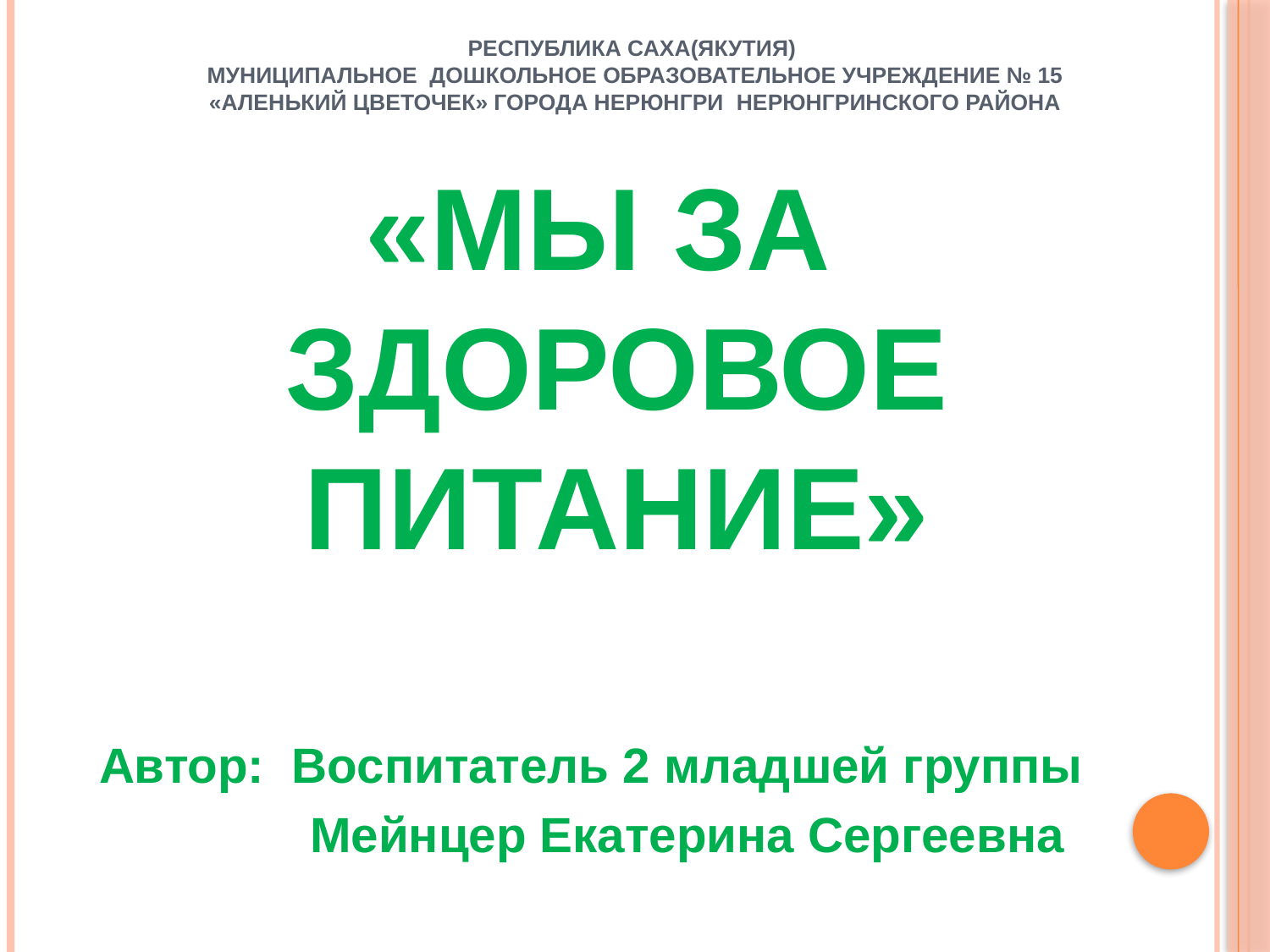

# РЕСПУБЛИКА САХА(ЯКУТИЯ) МУНИЦИПАЛЬНОЕ  ДОШКОЛЬНОЕ ОБРАЗОВАТЕЛЬНОЕ УЧРЕЖДЕНИЕ № 15 «АЛЕНЬКИЙ ЦВЕТОЧЕК» ГОРОДА НЕРЮНГРИ  НЕРЮНГРИНСКОГО РАЙОНА
«МЫ ЗА ЗДОРОВОЕ ПИТАНИЕ»

Автор:  Воспитатель 2 младшей группы
             Мейнцер Екатерина Сергеевна